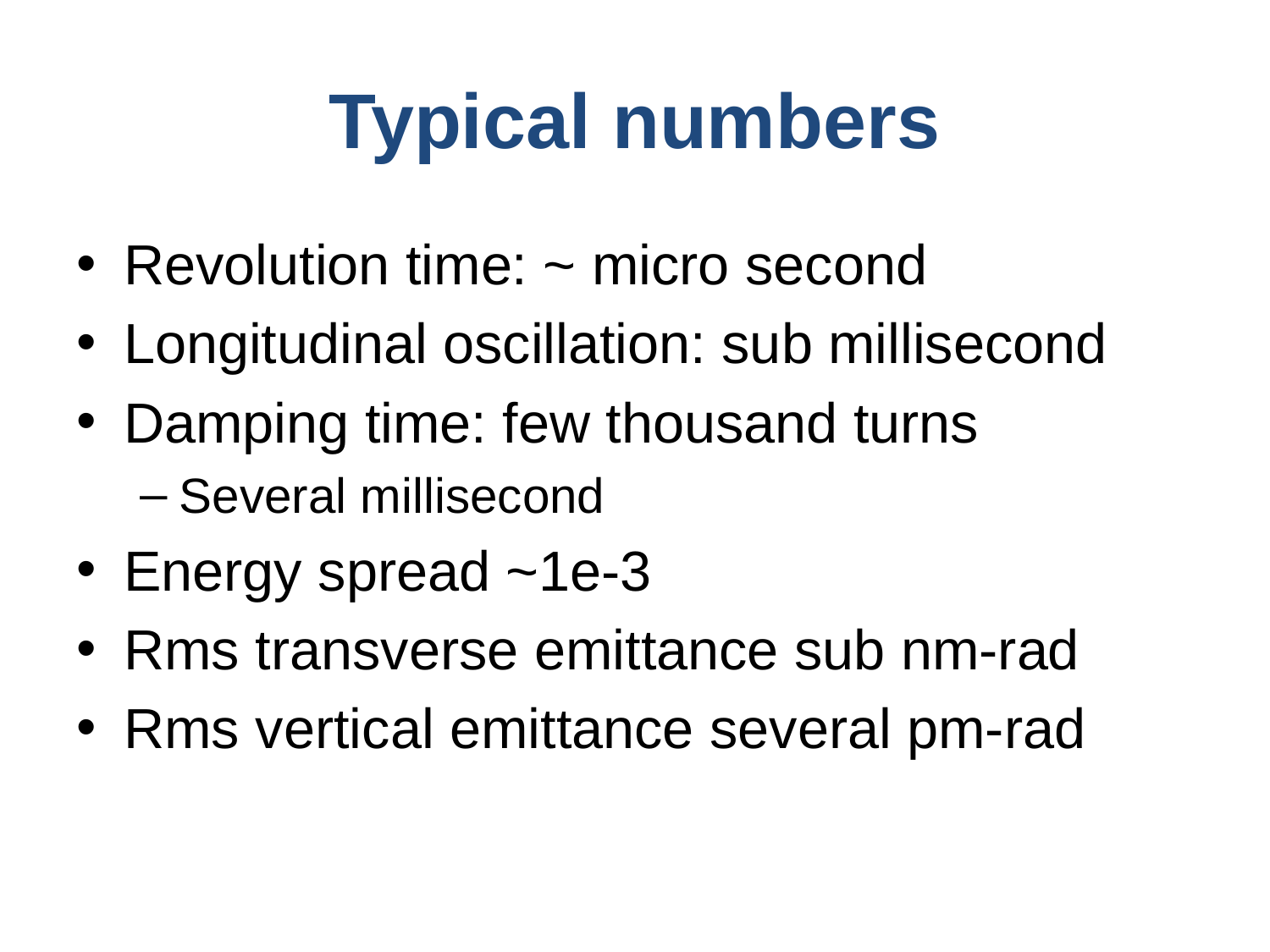

# Typical numbers
Revolution time: ~ micro second
Longitudinal oscillation: sub millisecond
Damping time: few thousand turns
Several millisecond
Energy spread ~1e-3
Rms transverse emittance sub nm-rad
Rms vertical emittance several pm-rad